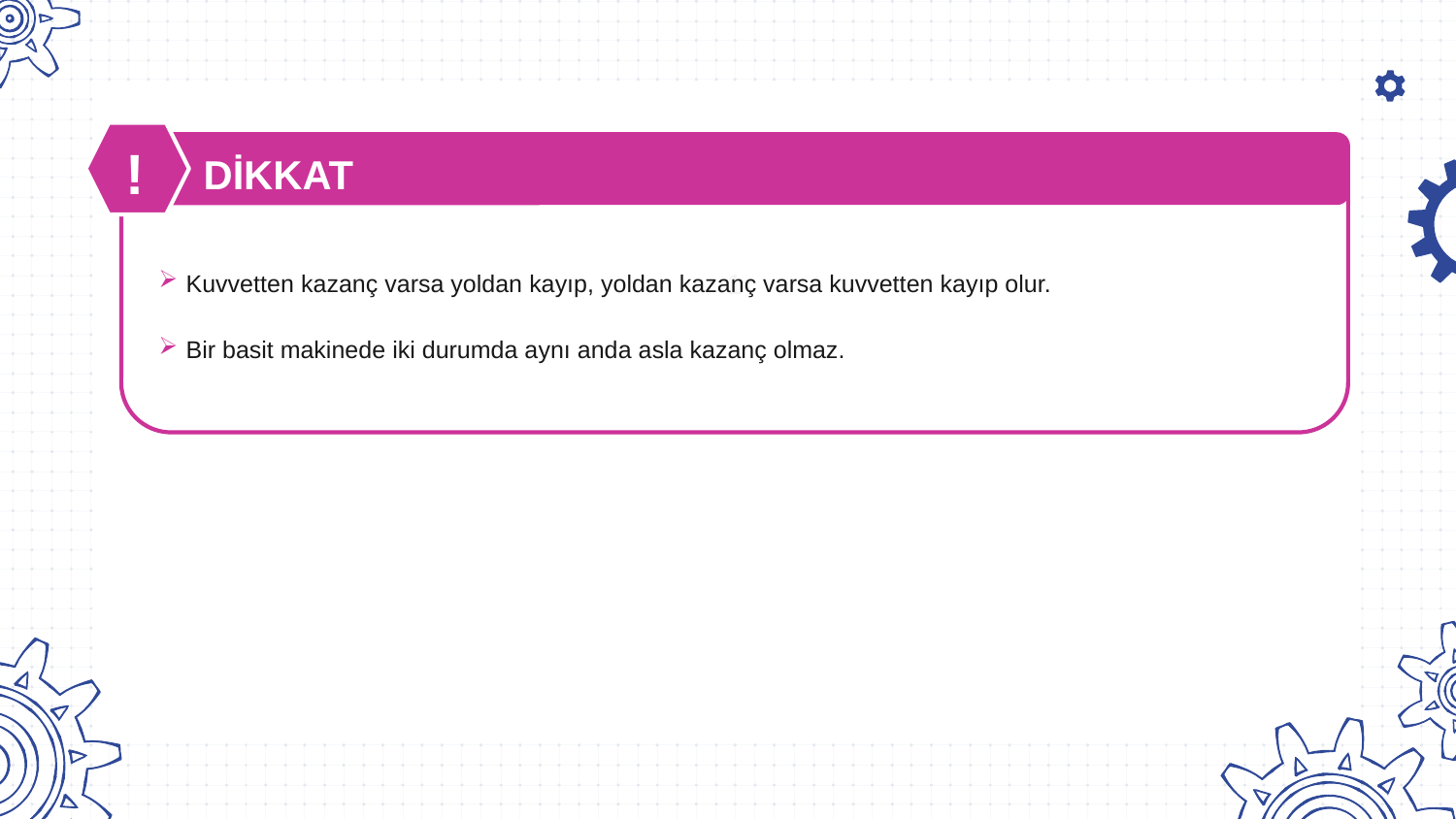

!
1

# DİKKAT
Kuvvetten kazanç varsa yoldan kayıp, yoldan kazanç varsa kuvvetten kayıp olur.

Bir basit makinede iki durumda aynı anda asla kazanç olmaz.